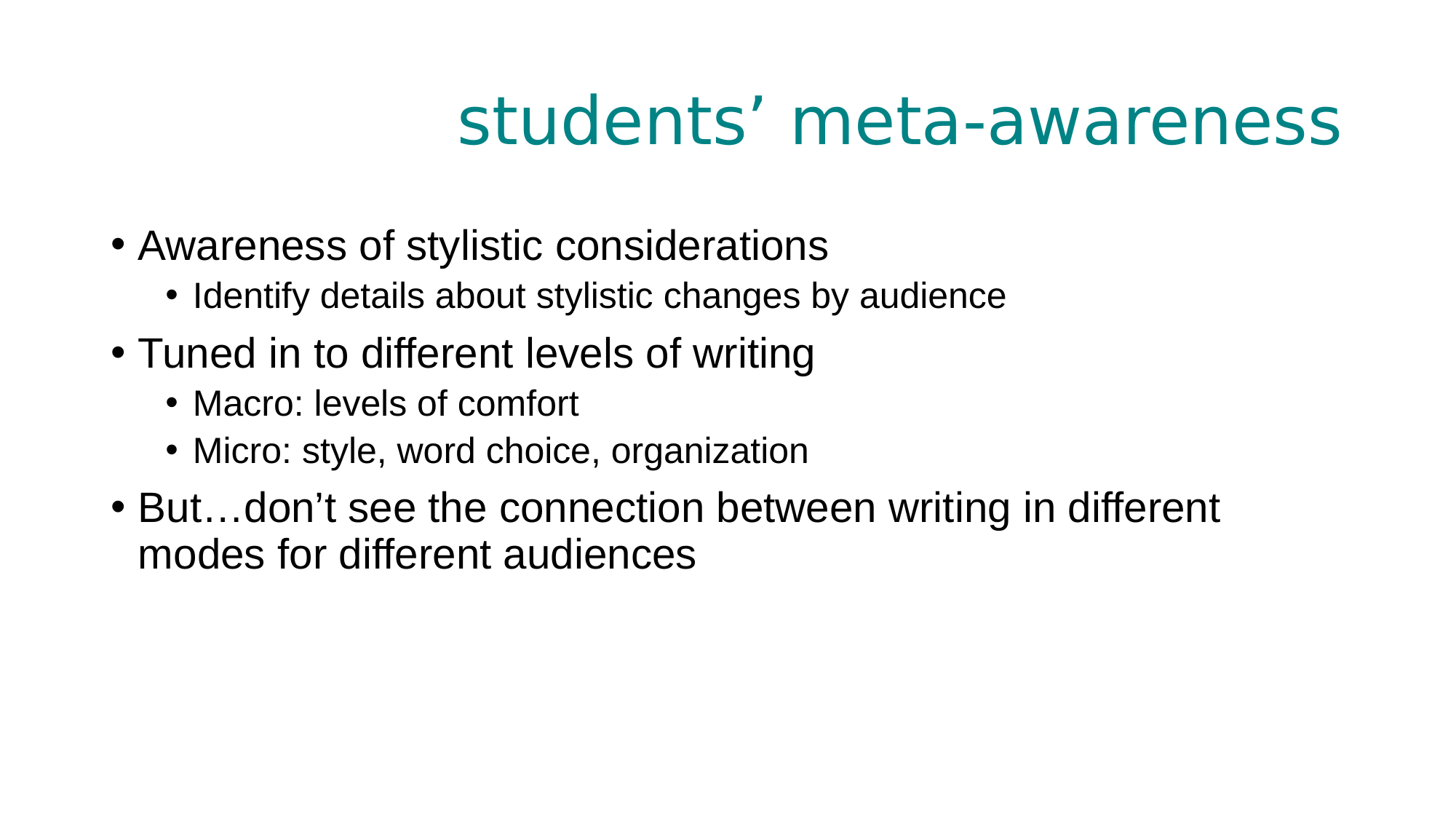

# students’ meta-awareness
Awareness of stylistic considerations
Identify details about stylistic changes by audience
Tuned in to different levels of writing
Macro: levels of comfort
Micro: style, word choice, organization
But…don’t see the connection between writing in different modes for different audiences